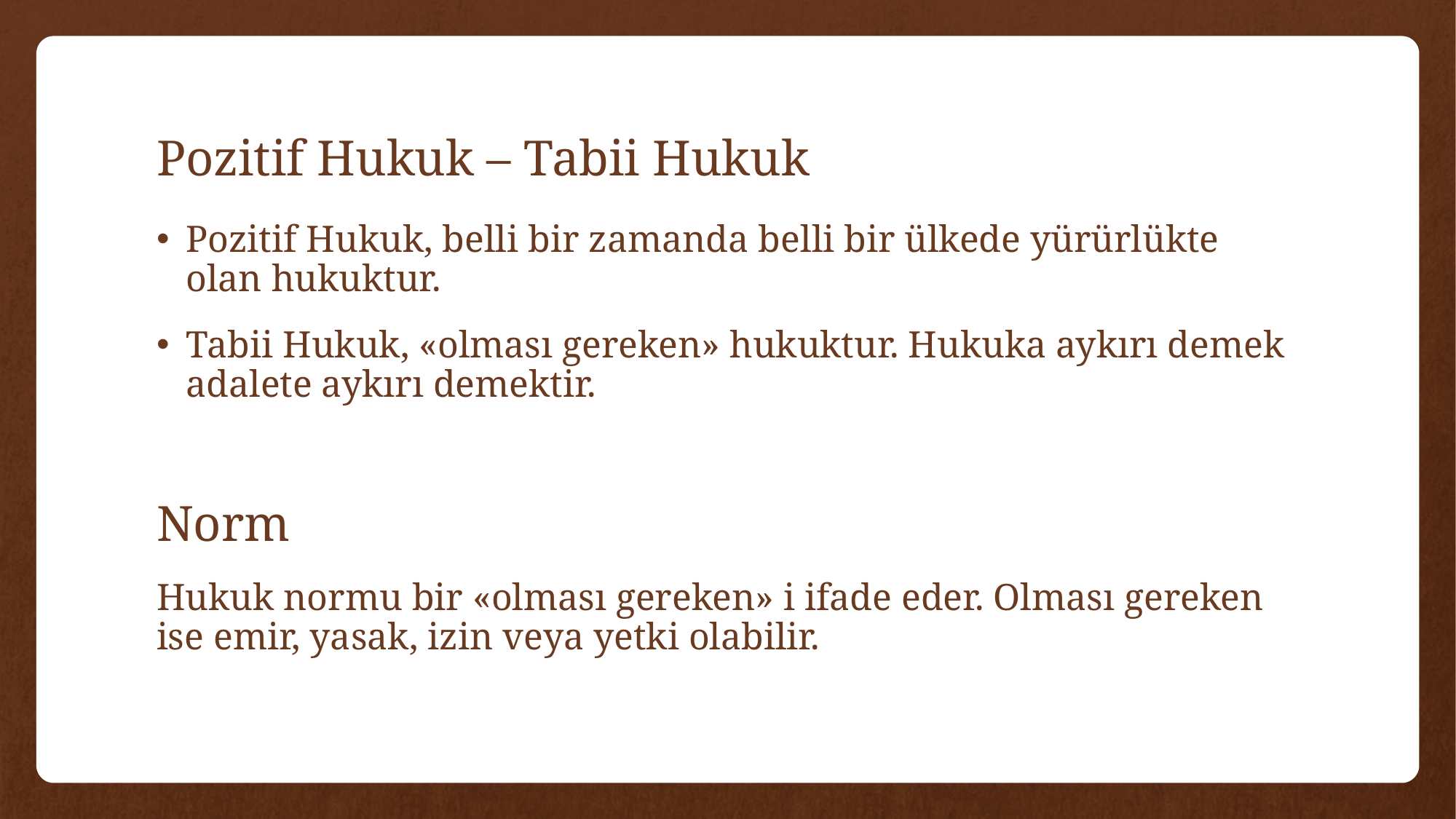

# Pozitif Hukuk – Tabii Hukuk
Pozitif Hukuk, belli bir zamanda belli bir ülkede yürürlükte olan hukuktur.
Tabii Hukuk, «olması gereken» hukuktur. Hukuka aykırı demek adalete aykırı demektir.

Norm
Hukuk normu bir «olması gereken» i ifade eder. Olması gereken ise emir, yasak, izin veya yetki olabilir.